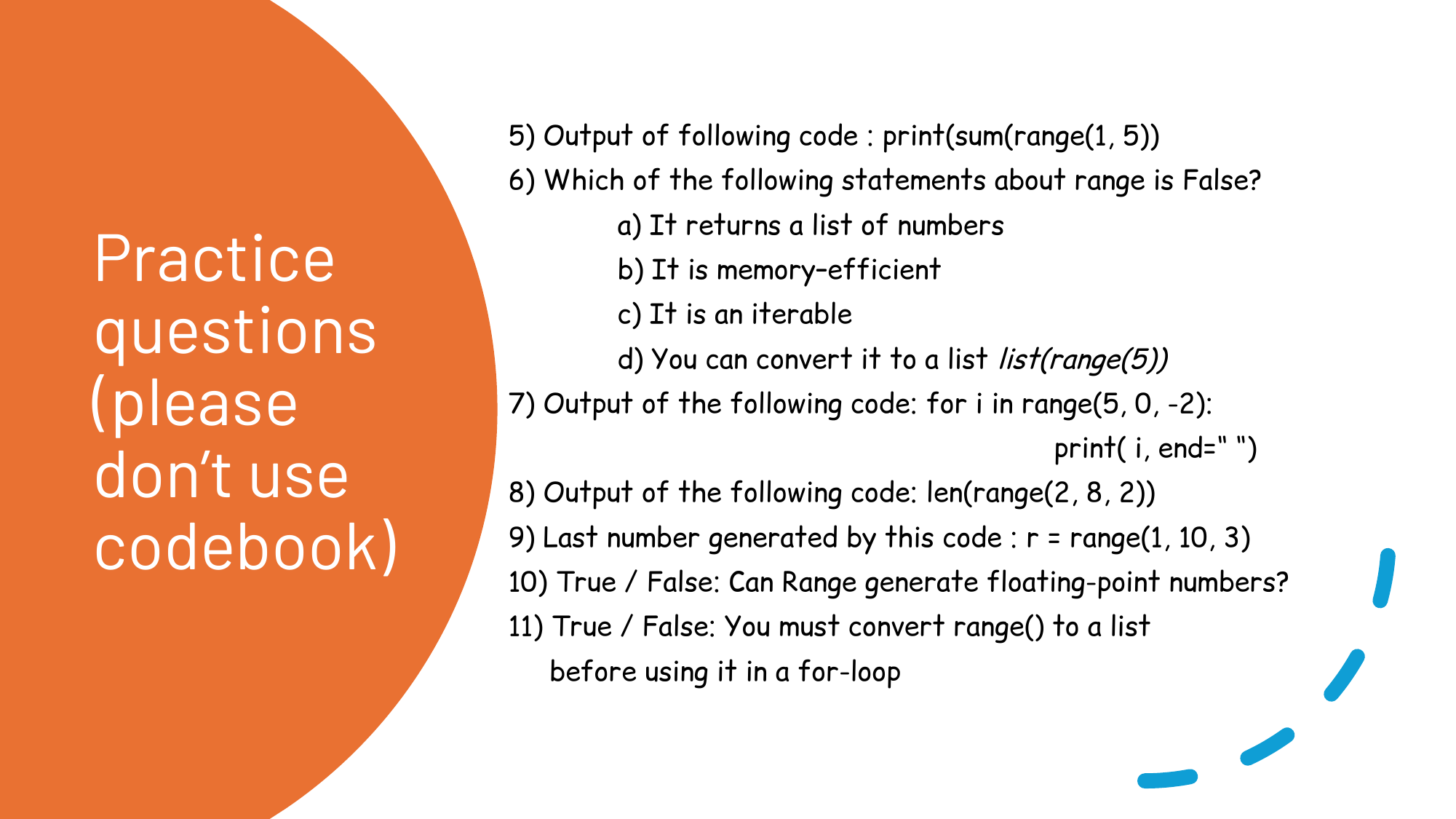

5) Output of following code : print(sum(range(1, 5))
6) Which of the following statements about range is False?
	a) It returns a list of numbers
	b) It is memory–efficient
	c) It is an iterable
	d) You can convert it to a list list(range(5))
7) Output of the following code: for i in range(5, 0, -2):
					print( i, end=“ “)
8) Output of the following code: len(range(2, 8, 2))
9) Last number generated by this code : r = range(1, 10, 3)
10) True / False: Can Range generate floating-point numbers?
11) True / False: You must convert range() to a list
     before using it in a for-loop
# Practice questions (please don’t use codebook)